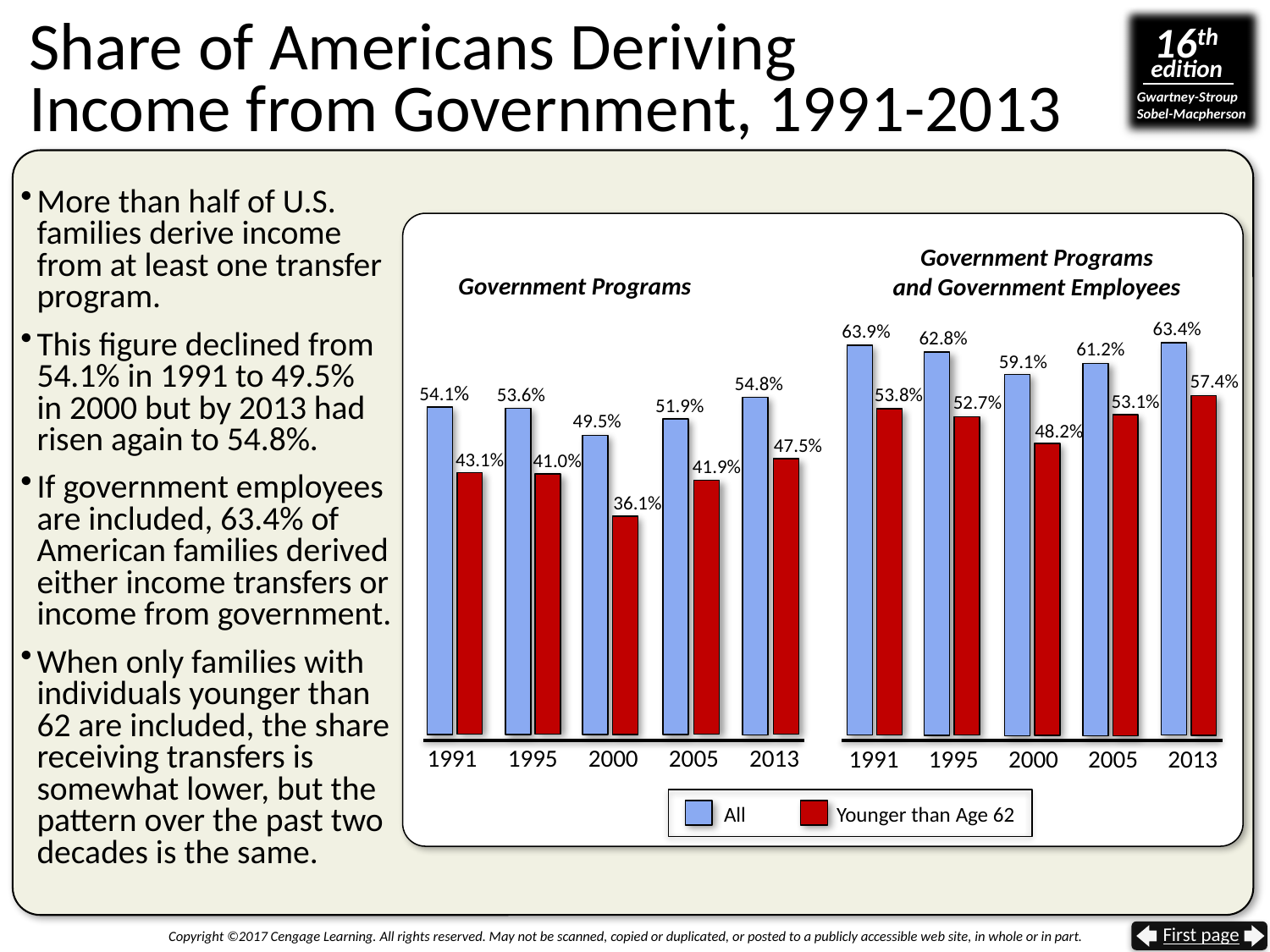

# Share of Americans Deriving Income from Government, 1991-2013
More than half of U.S. families derive income from at least one transfer program.
This figure declined from 54.1% in 1991 to 49.5%
in 2000 but by 2013 had risen again to 54.8%.
If government employees
are included, 63.4% of American families derived either income transfers or income from government.
When only families with individuals younger than 62 are included, the share receiving transfers is somewhat lower, but the pattern over the past two decades is the same.

Government Programs
and Government Employees
63.4%

63.9%

62.8%

61.2%

59.1%

1991
1995
2000
2005
2013
Government Programs
54.8%

54.1%

53.6%

51.9%

49.5%

1991
1995
2000
2005
2013
57.4%

53.8%

53.1%

52.7%

48.2%

47.5%

43.1%

41.0%

41.9%

36.1%

Younger than Age 62

All